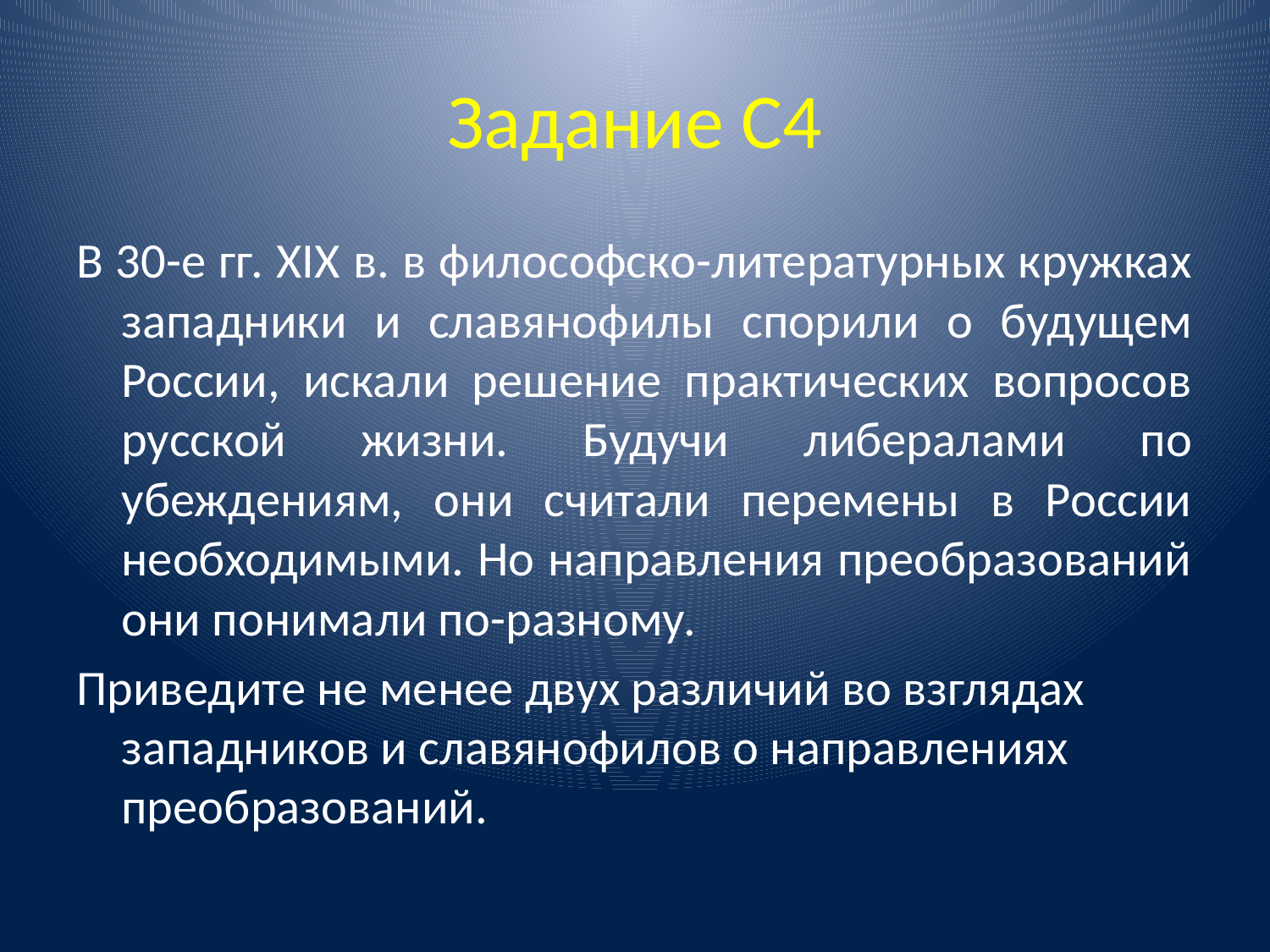

# Задание С4
В 30-е гг. XIX в. в философско-литературных кружках западники и славянофилы спорили о будущем России, искали решение практических вопросов русской жизни. Будучи либералами по убеждениям, они считали перемены в России необходимыми. Но направления преобразований они понимали по-разному.
Приведите не менее двух различий во взглядах западников и славянофилов о направлениях преобразований.